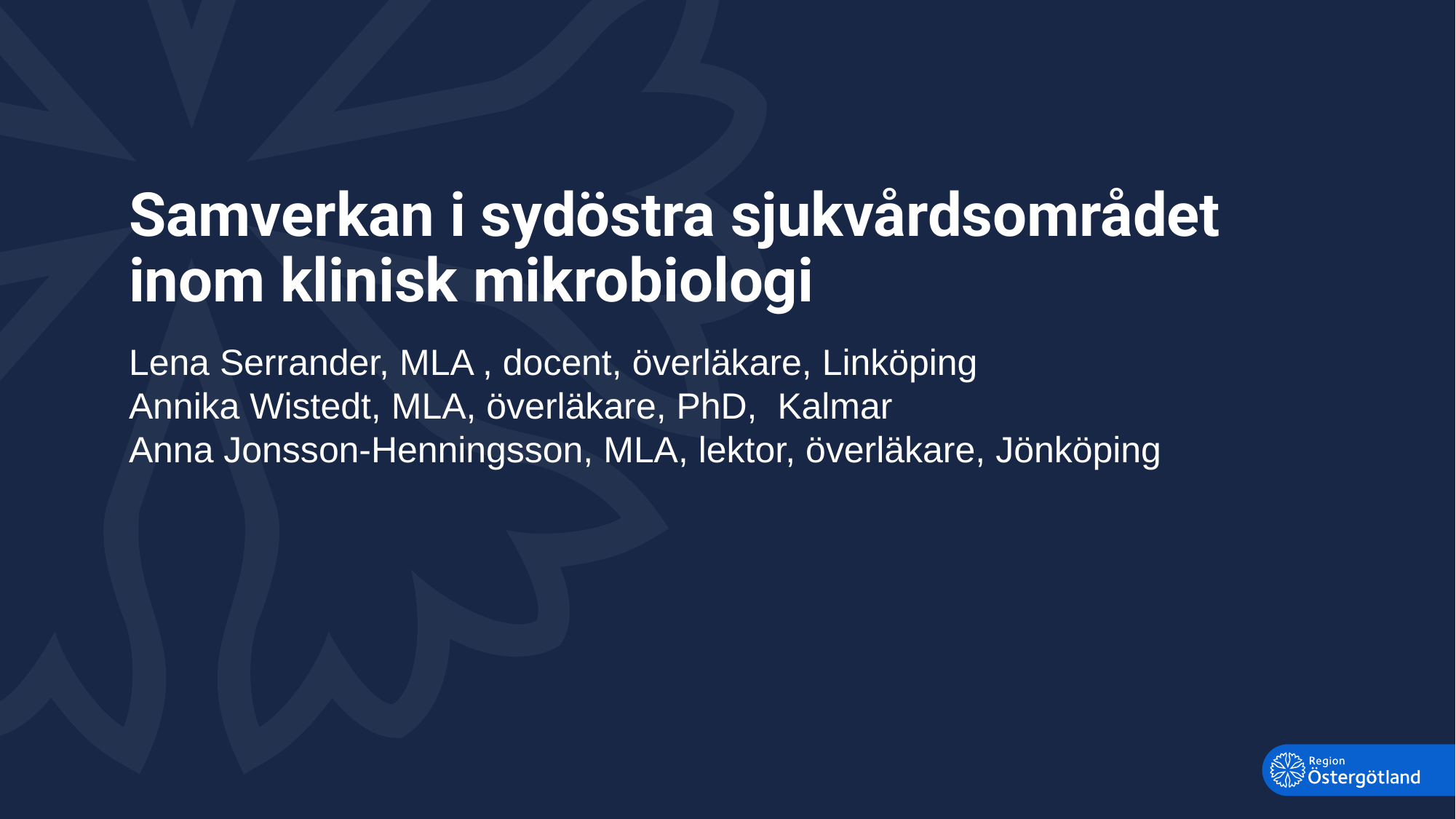

# Samverkan i sydöstra sjukvårdsområdet inom klinisk mikrobiologi
Lena Serrander, MLA , docent, överläkare, Linköping
Annika Wistedt, MLA, överläkare, PhD,  Kalmar
Anna Jonsson-Henningsson, MLA, lektor, överläkare, Jönköping